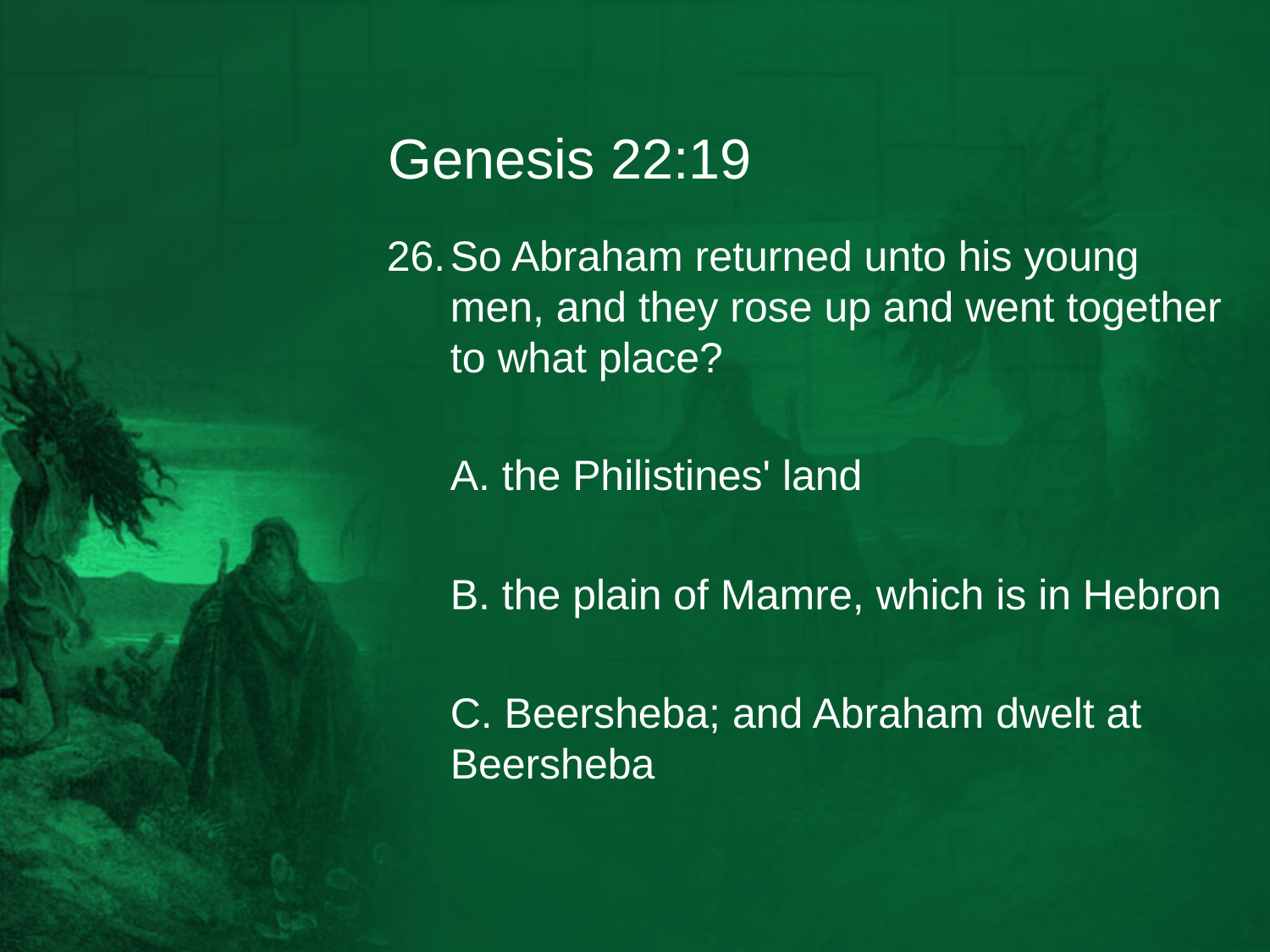

# Genesis 22:19
So Abraham returned unto his young men, and they rose up and went together to what place?

	A. the Philistines' land

	B. the plain of Mamre, which is in Hebron

	C. Beersheba; and Abraham dwelt at Beersheba